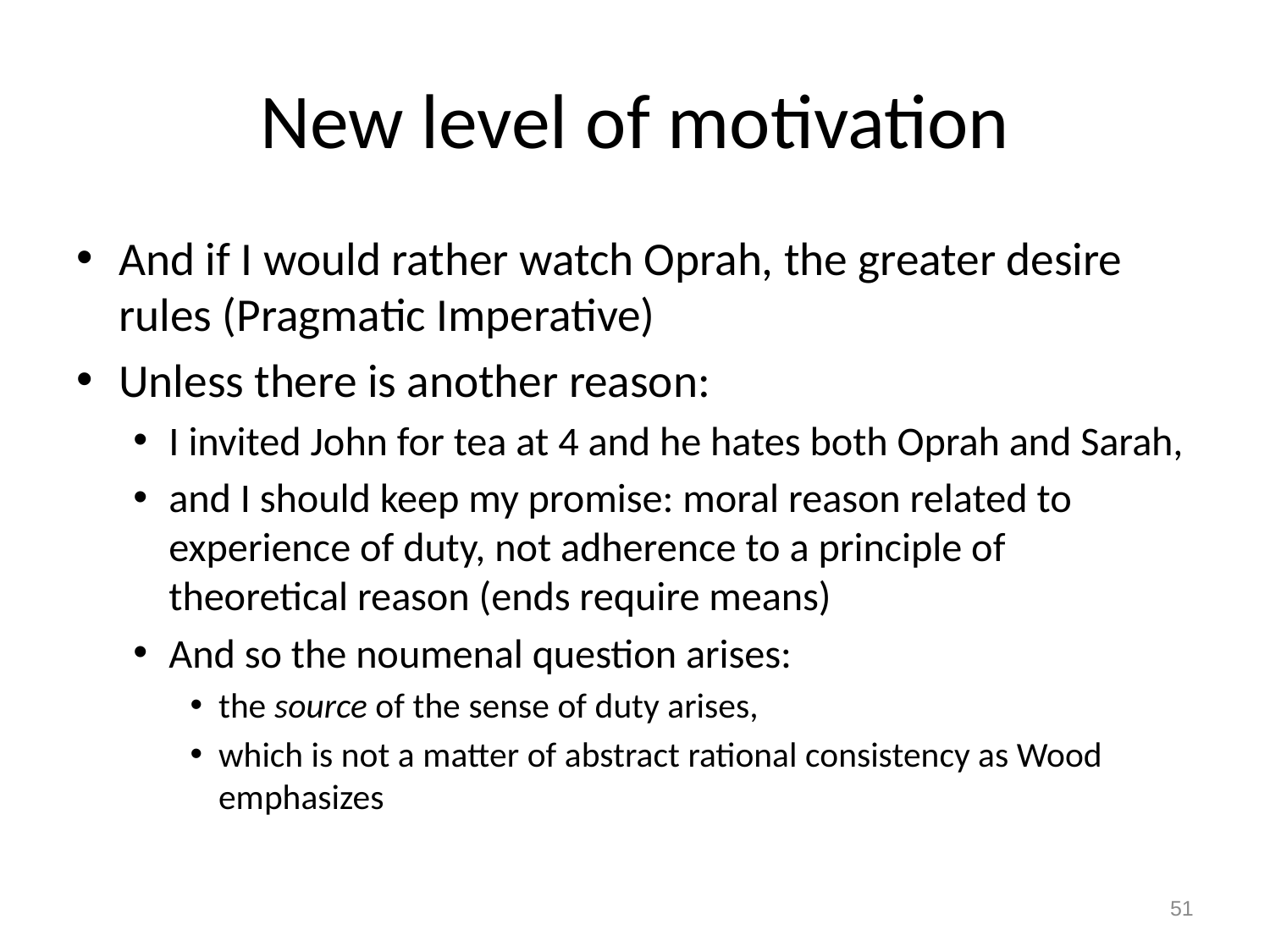

# New level of motivation
And if I would rather watch Oprah, the greater desire rules (Pragmatic Imperative)
Unless there is another reason:
I invited John for tea at 4 and he hates both Oprah and Sarah,
and I should keep my promise: moral reason related to experience of duty, not adherence to a principle of theoretical reason (ends require means)
And so the noumenal question arises:
the source of the sense of duty arises,
which is not a matter of abstract rational consistency as Wood emphasizes

51